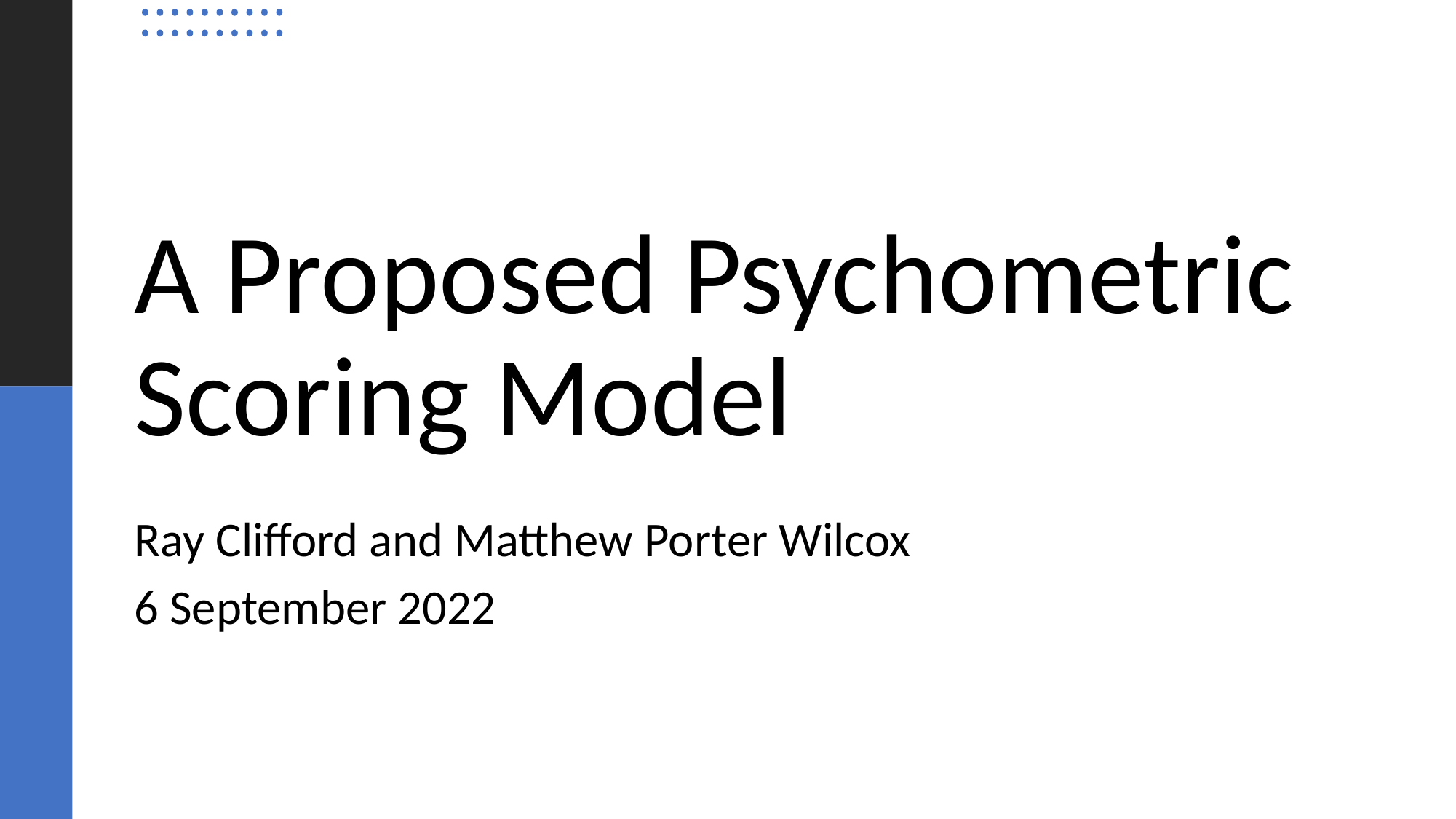

# A Proposed Psychometric Scoring Model

Ray Clifford and Matthew Porter Wilcox
6 September 2022